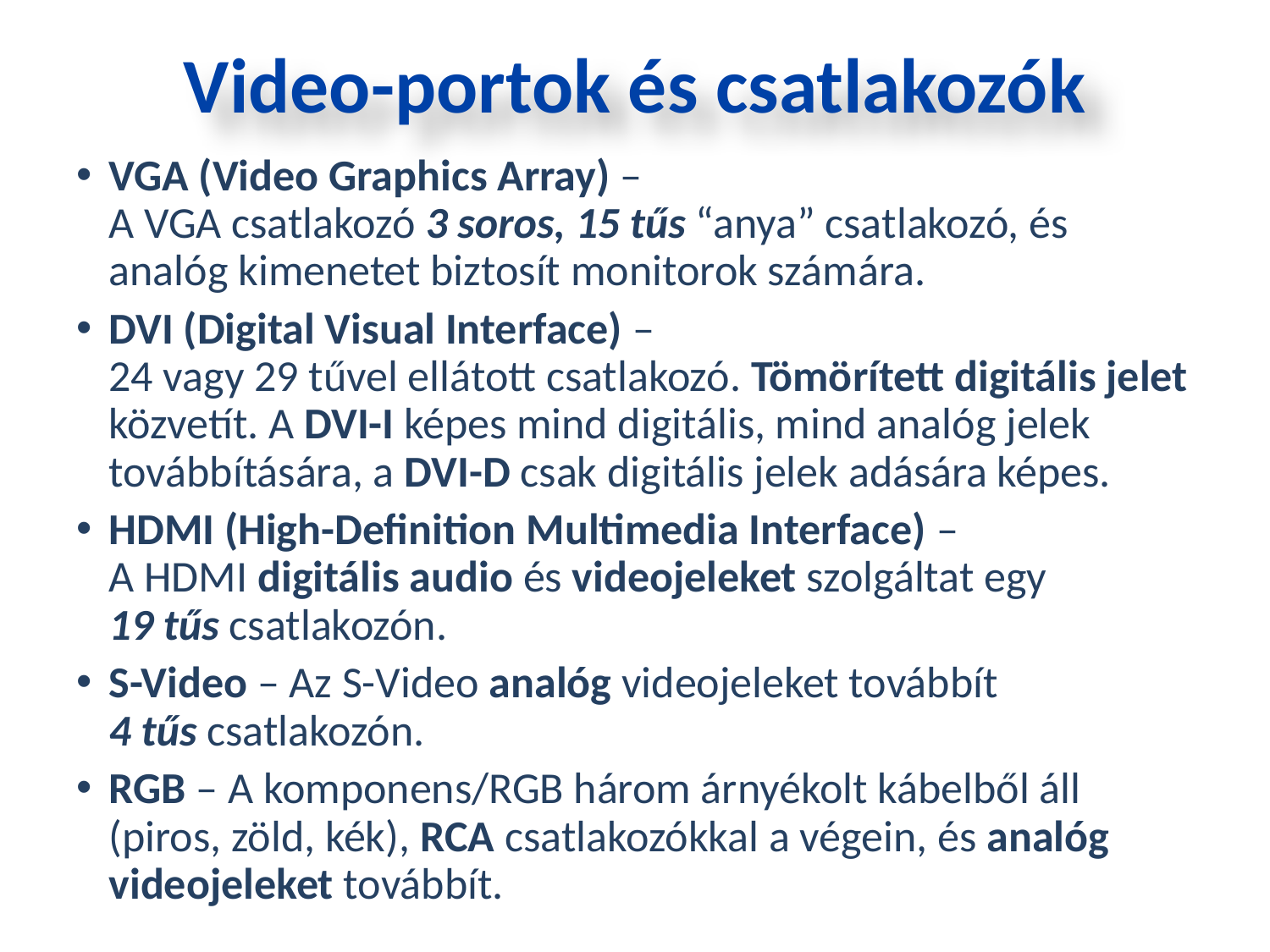

Video-portok és csatlakozók
VGA (Video Graphics Array) –
A VGA csatlakozó 3 soros, 15 tűs “anya” csatlakozó, és analóg kimenetet biztosít monitorok számára.
DVI (Digital Visual Interface) –
24 vagy 29 tűvel ellátott csatlakozó. Tömörített digitális jelet közvetít. A DVI-I képes mind digitális, mind analóg jelek továbbítására, a DVI-D csak digitális jelek adására képes.
HDMI (High-Definition Multimedia Interface) –
A HDMI digitális audio és videojeleket szolgáltat egy
19 tűs csatlakozón.
S-Video – Az S-Video analóg videojeleket továbbít
4 tűs csatlakozón.
RGB – A komponens/RGB három árnyékolt kábelből áll  (piros, zöld, kék), RCA csatlakozókkal a végein, és analóg videojeleket továbbít.
Szakképzési Portál